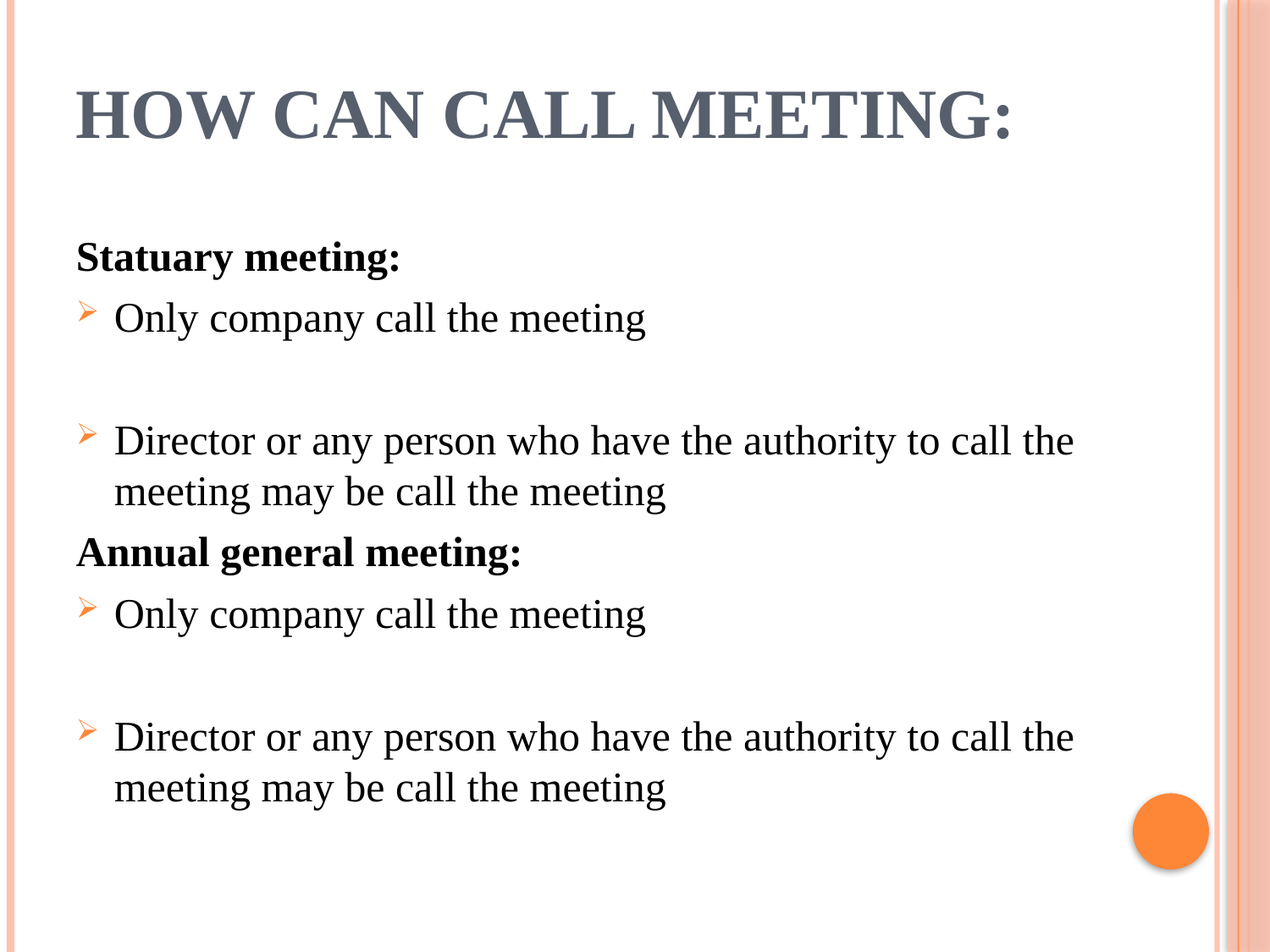

# How can call meeting:
Statuary meeting:
Only company call the meeting

Director or any person who have the authority to call the meeting may be call the meeting
Annual general meeting:
Only company call the meeting

Director or any person who have the authority to call the meeting may be call the meeting